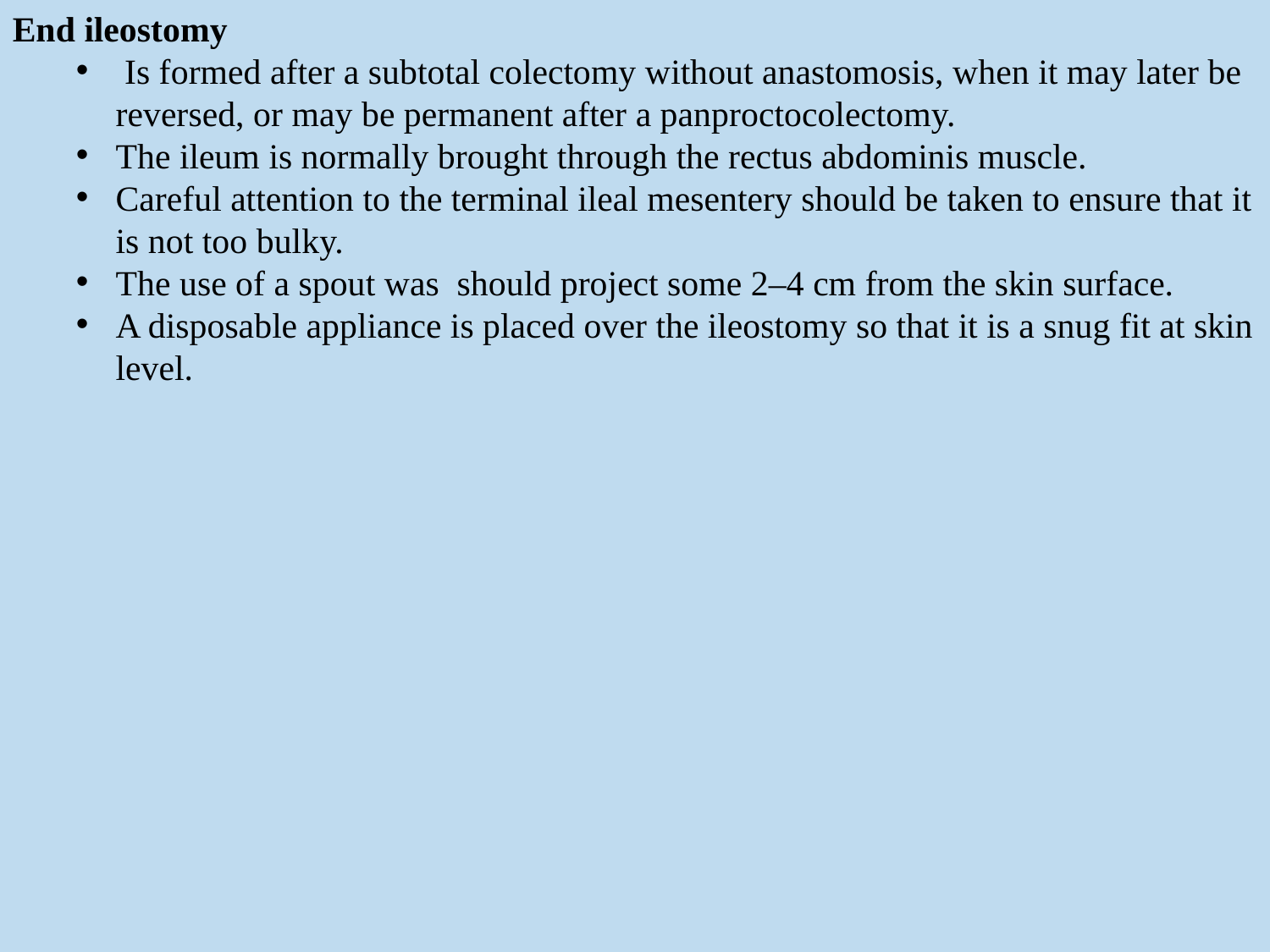

End ileostomy
 Is formed after a subtotal colectomy without anastomosis, when it may later be reversed, or may be permanent after a panproctocolectomy.
The ileum is normally brought through the rectus abdominis muscle.
Careful attention to the terminal ileal mesentery should be taken to ensure that it is not too bulky.
The use of a spout was  should project some 2–4 cm from the skin surface.
A disposable appliance is placed over the ileostomy so that it is a snug fit at skin level.